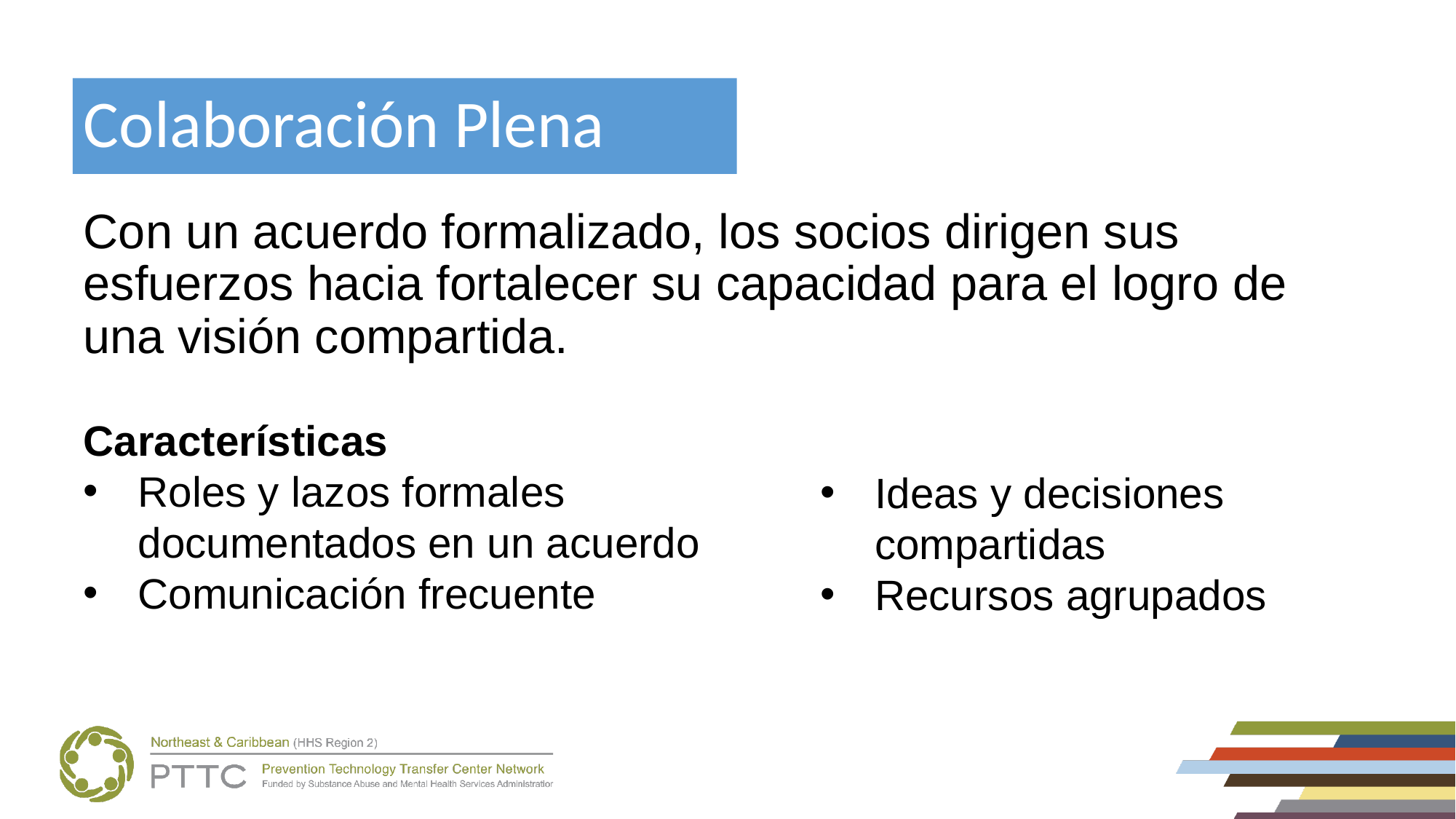

# Colaboración Plena
Con un acuerdo formalizado, los socios dirigen sus esfuerzos hacia fortalecer su capacidad para el logro de una visión compartida.
Características
Roles y lazos formales documentados en un acuerdo
Comunicación frecuente
Ideas y decisiones compartidas
Recursos agrupados